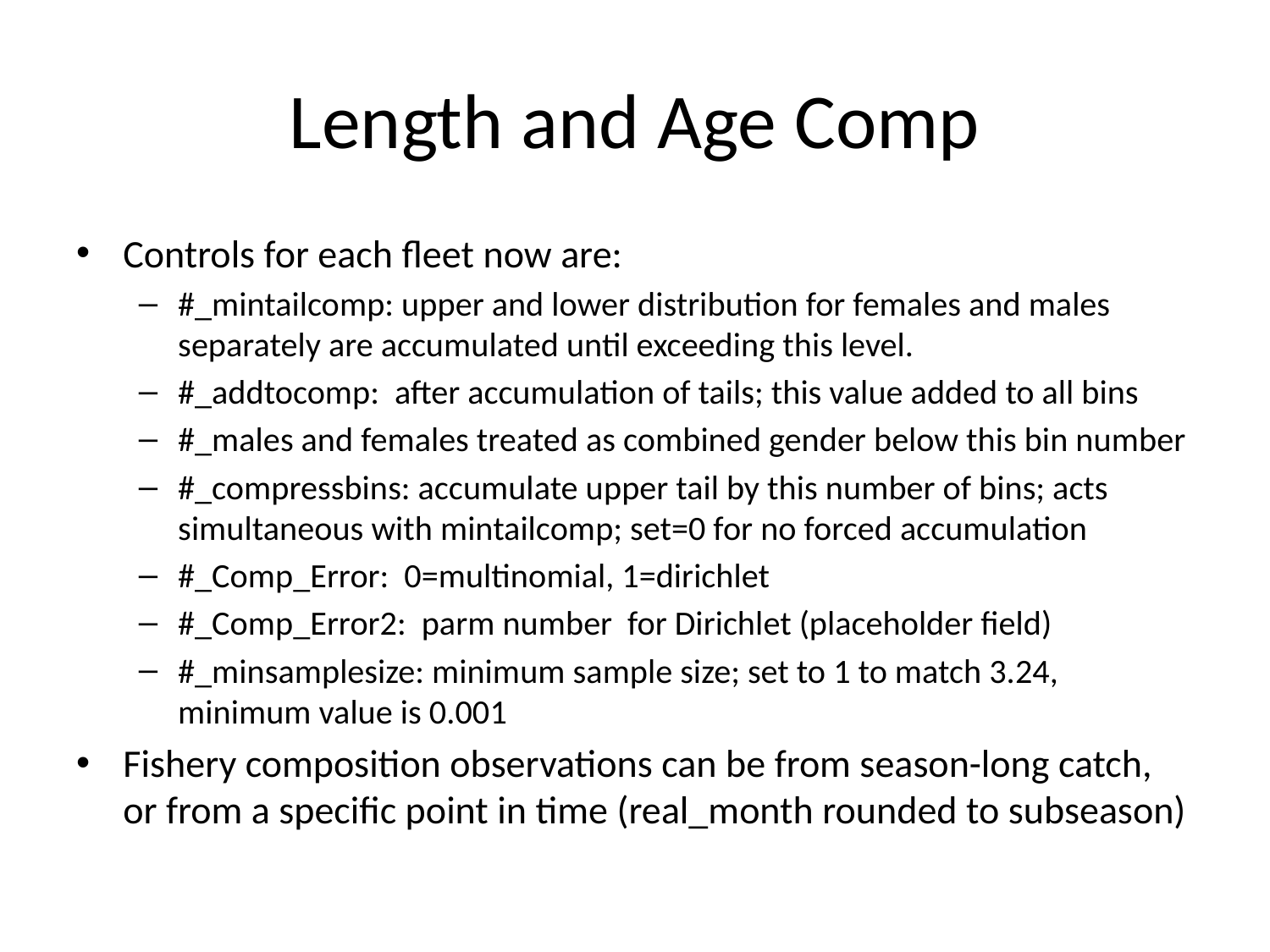

# Length and Age Comp
Controls for each fleet now are:
#_mintailcomp: upper and lower distribution for females and males separately are accumulated until exceeding this level.
#_addtocomp:  after accumulation of tails; this value added to all bins
#_males and females treated as combined gender below this bin number
#_compressbins: accumulate upper tail by this number of bins; acts simultaneous with mintailcomp; set=0 for no forced accumulation
#_Comp_Error:  0=multinomial, 1=dirichlet
#_Comp_Error2:  parm number  for Dirichlet (placeholder field)
#_minsamplesize: minimum sample size; set to 1 to match 3.24, minimum value is 0.001
Fishery composition observations can be from season-long catch, or from a specific point in time (real_month rounded to subseason)